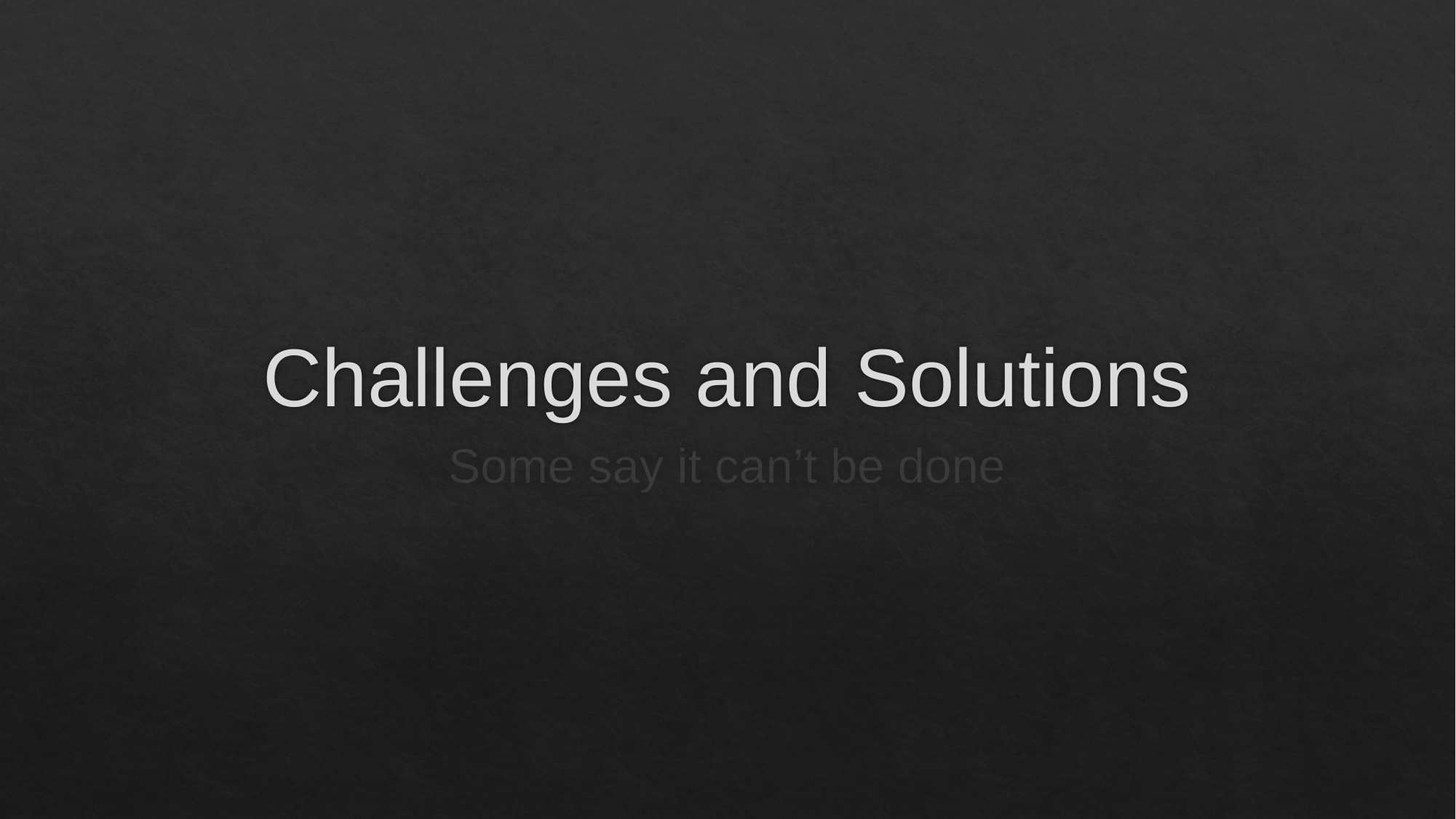

# Challenges and Solutions
Some say it can’t be done